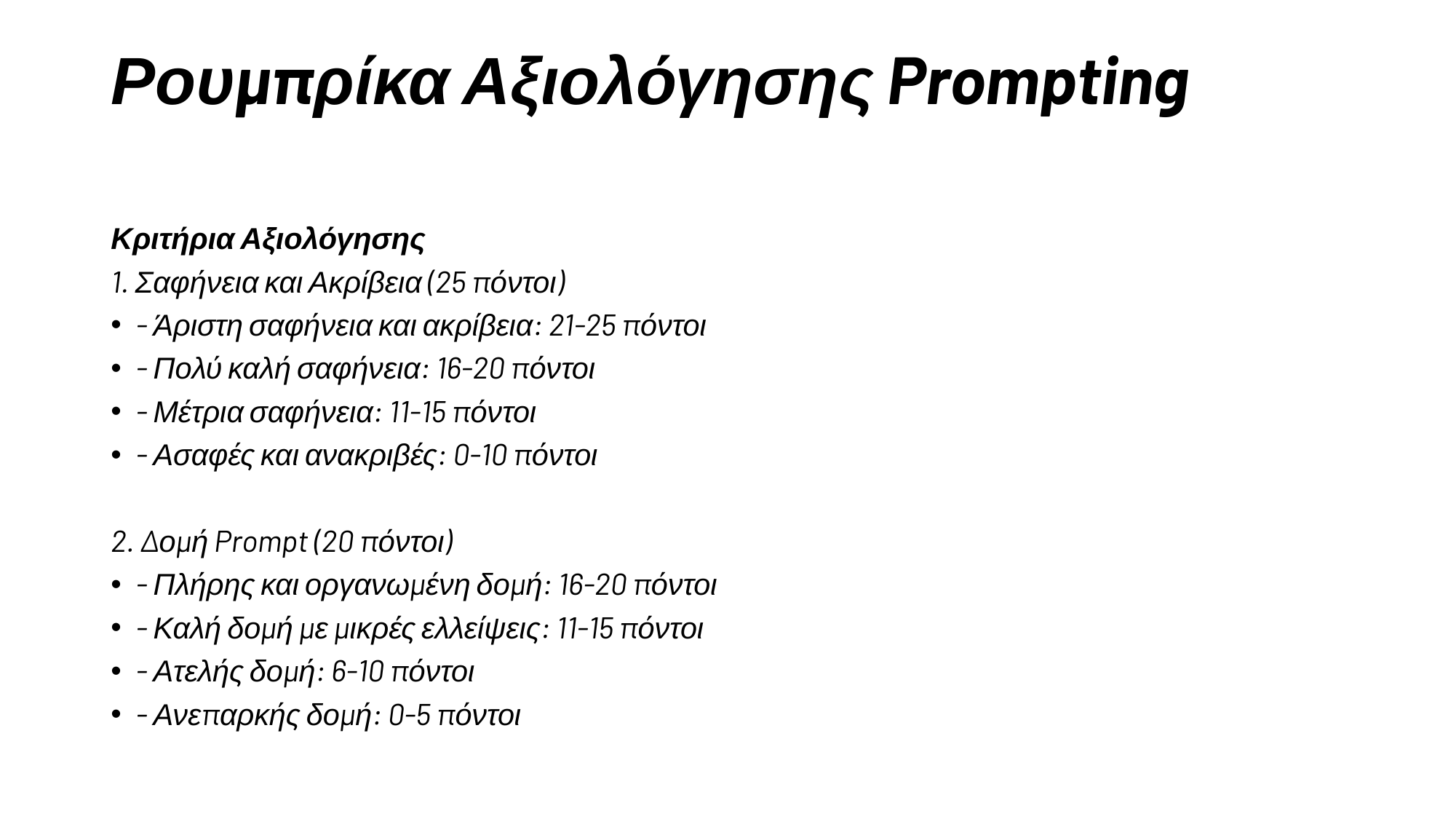

# Ρουμπρίκα Αξιολόγησης Prompting
Κριτήρια Αξιολόγησης
1. Σαφήνεια και Ακρίβεια (25 πόντοι)
- Άριστη σαφήνεια και ακρίβεια: 21-25 πόντοι
- Πολύ καλή σαφήνεια: 16-20 πόντοι
- Μέτρια σαφήνεια: 11-15 πόντοι
- Ασαφές και ανακριβές: 0-10 πόντοι

2. Δομή Prompt (20 πόντοι)
- Πλήρης και οργανωμένη δομή: 16-20 πόντοι
- Καλή δομή με μικρές ελλείψεις: 11-15 πόντοι
- Ατελής δομή: 6-10 πόντοι
- Ανεπαρκής δομή: 0-5 πόντοι